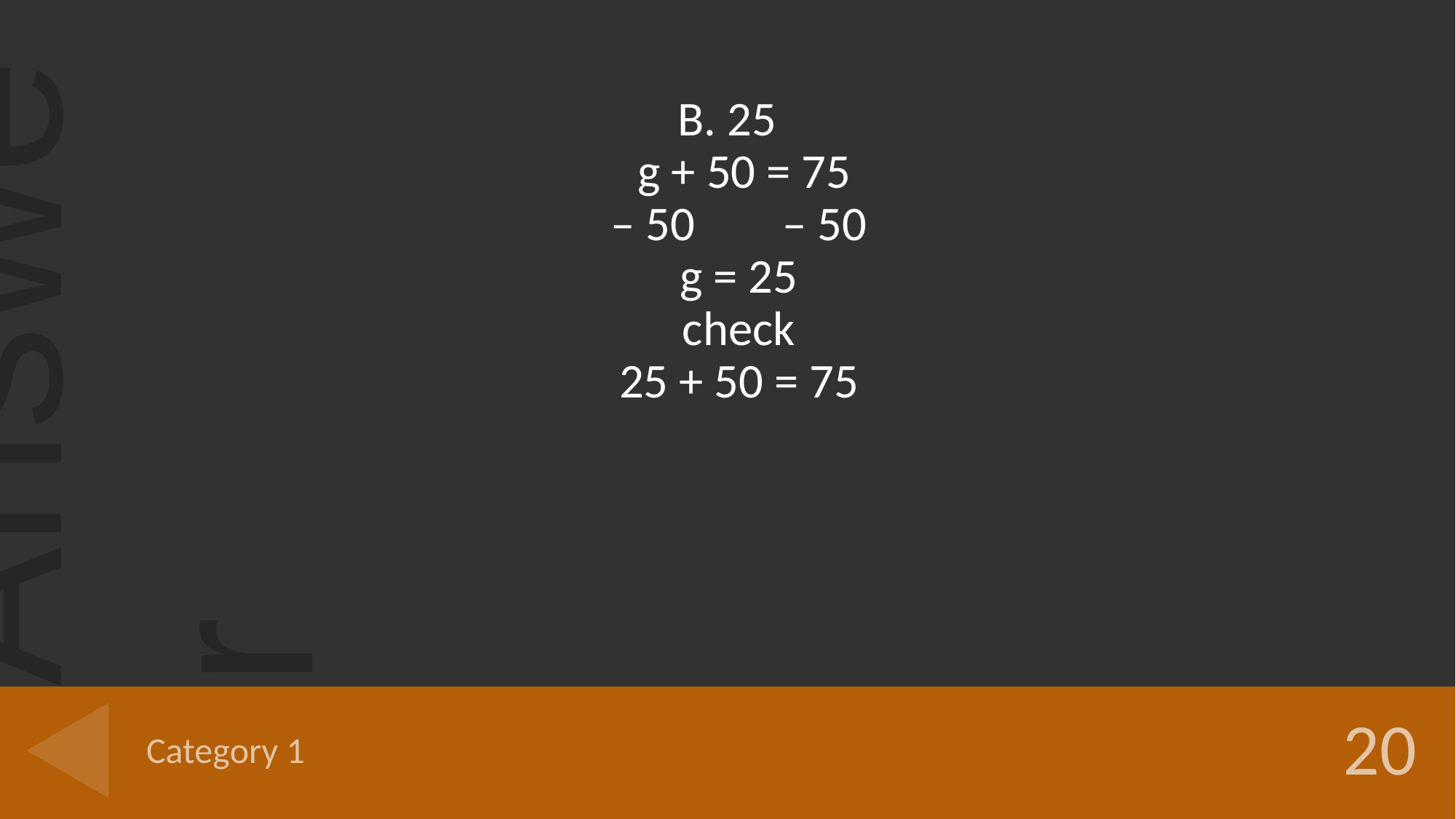

B. 25
 g + 50 = 75
– 50        – 50
g = 25
check
25 + 50 = 75
# Category 1
20